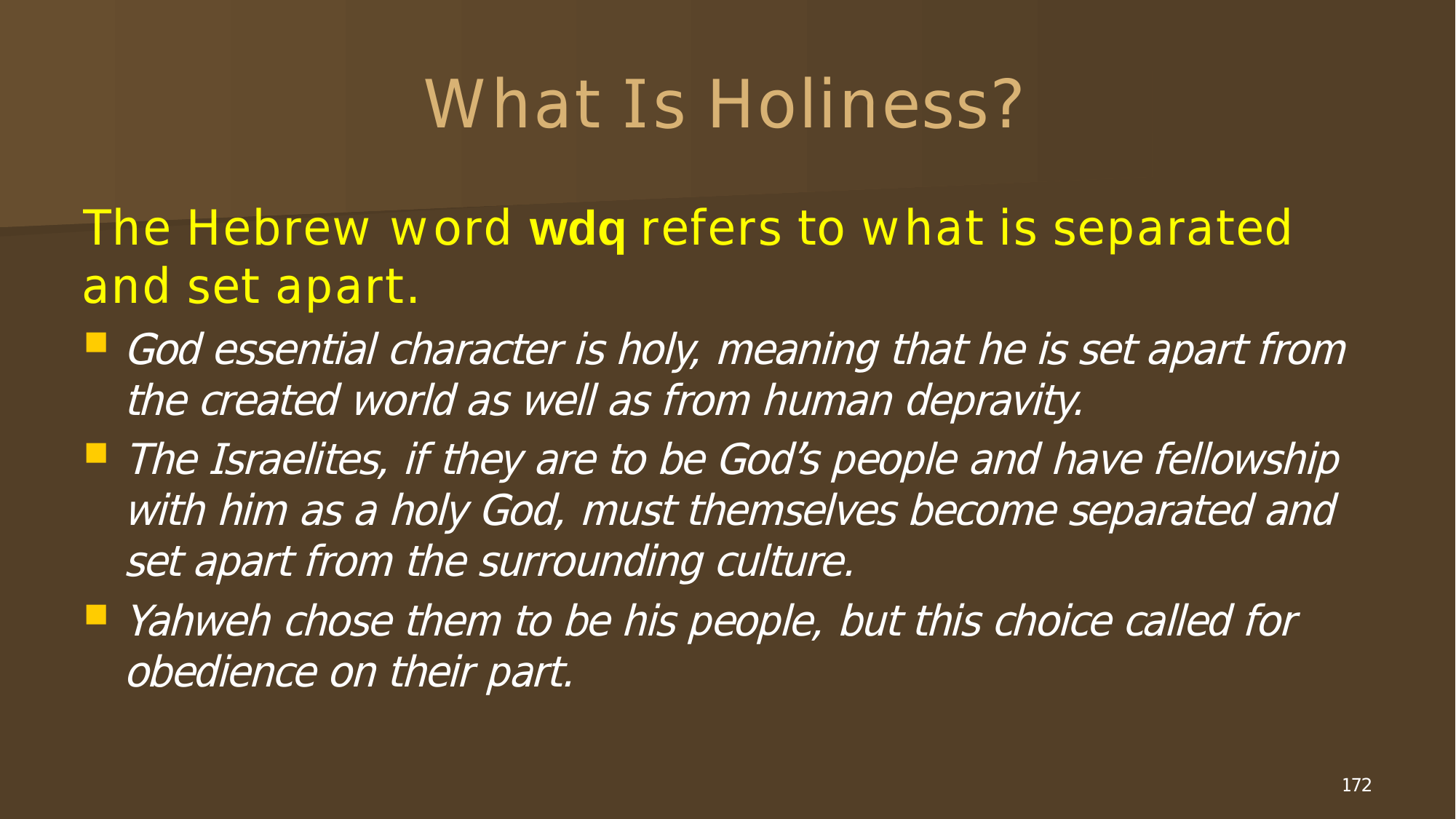

# What Is Holiness?
The Hebrew word wdq refers to what is separated and set apart.
God essential character is holy, meaning that he is set apart from the created world as well as from human depravity.
The Israelites, if they are to be God’s people and have fellowship with him as a holy God, must themselves become separated and set apart from the surrounding culture.
Yahweh chose them to be his people, but this choice called for obedience on their part.
172